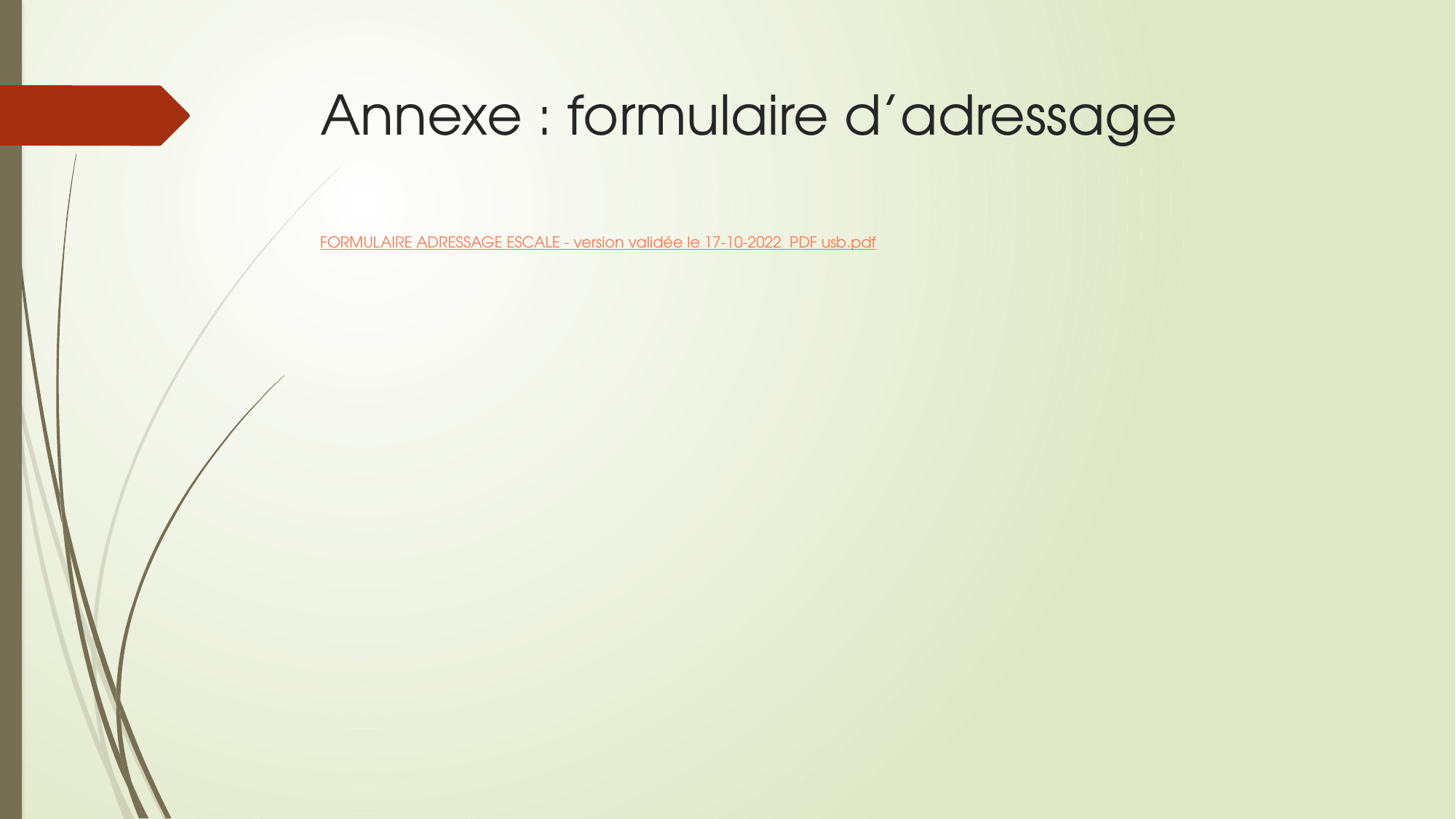

# Annexe : formulaire d’adressage
FORMULAIRE ADRESSAGE ESCALE - version validée le 17-10-2022  PDF usb.pdf